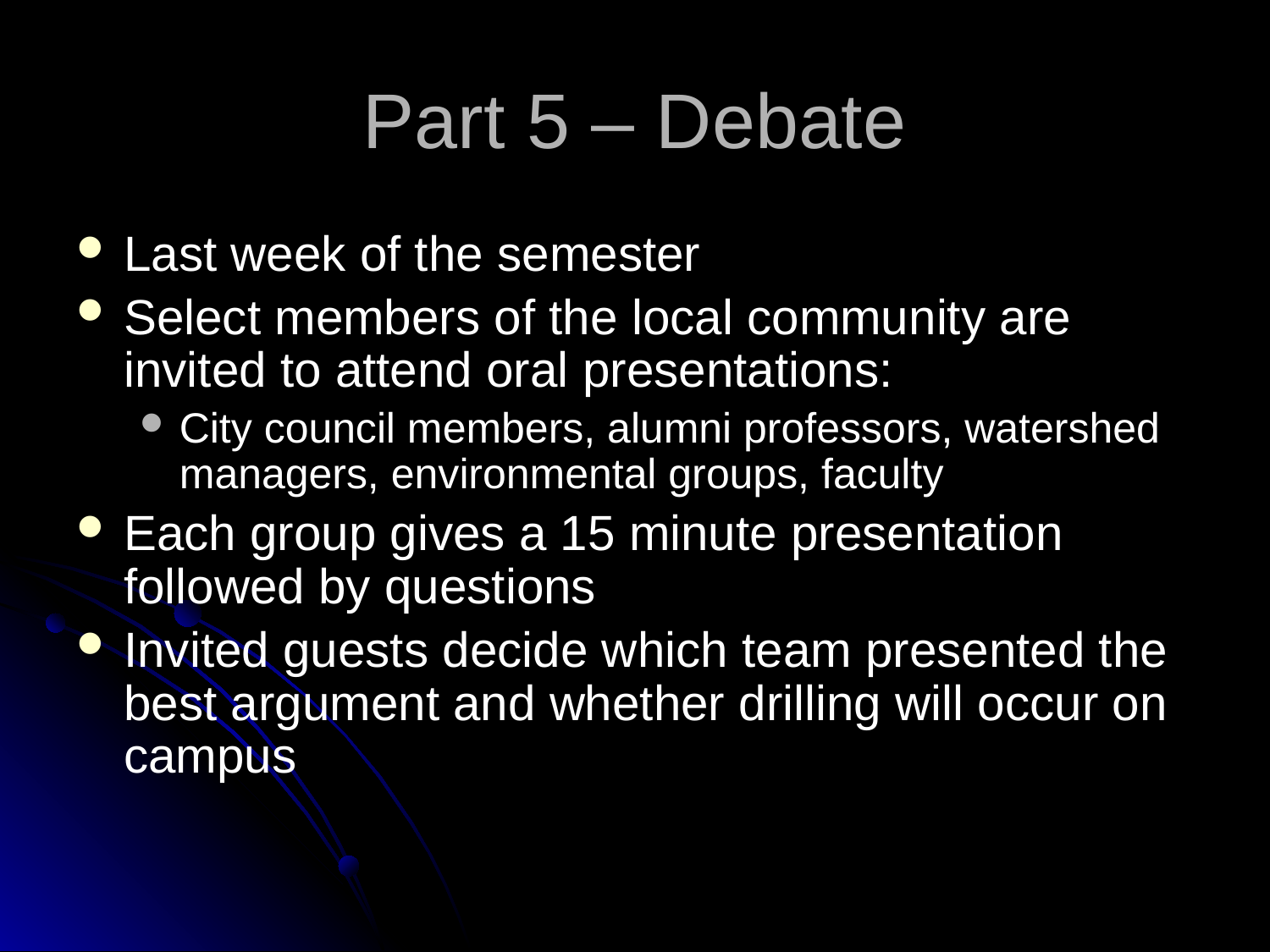

# Part 5 – Debate
Last week of the semester
Select members of the local community are invited to attend oral presentations:
City council members, alumni professors, watershed managers, environmental groups, faculty
Each group gives a 15 minute presentation followed by questions
Invited guests decide which team presented the best argument and whether drilling will occur on campus